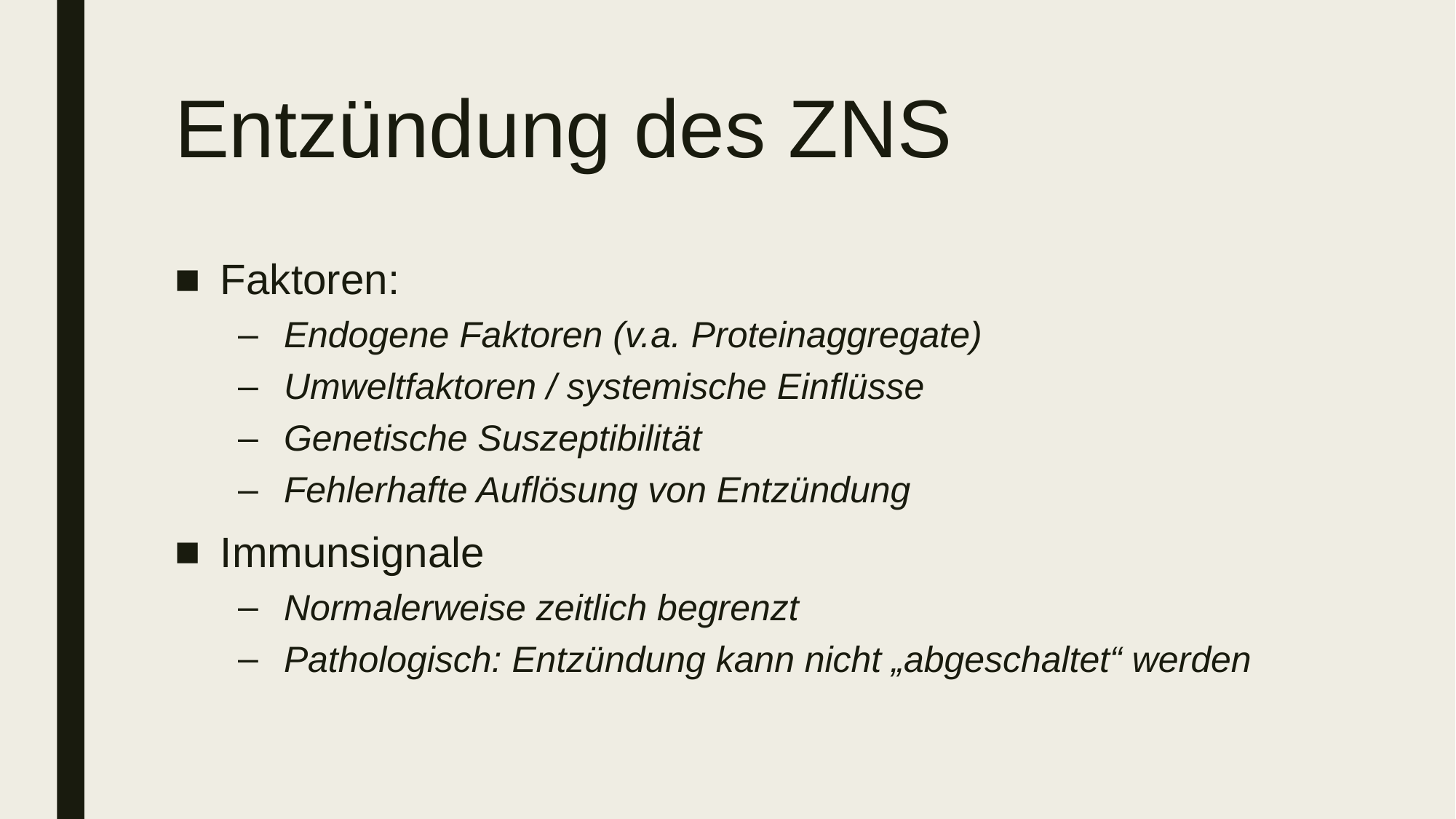

# Entzündung des ZNS
Faktoren:
Endogene Faktoren (v.a. Proteinaggregate)
Umweltfaktoren / systemische Einflüsse
Genetische Suszeptibilität
Fehlerhafte Auflösung von Entzündung
Immunsignale
Normalerweise zeitlich begrenzt
Pathologisch: Entzündung kann nicht „abgeschaltet“ werden